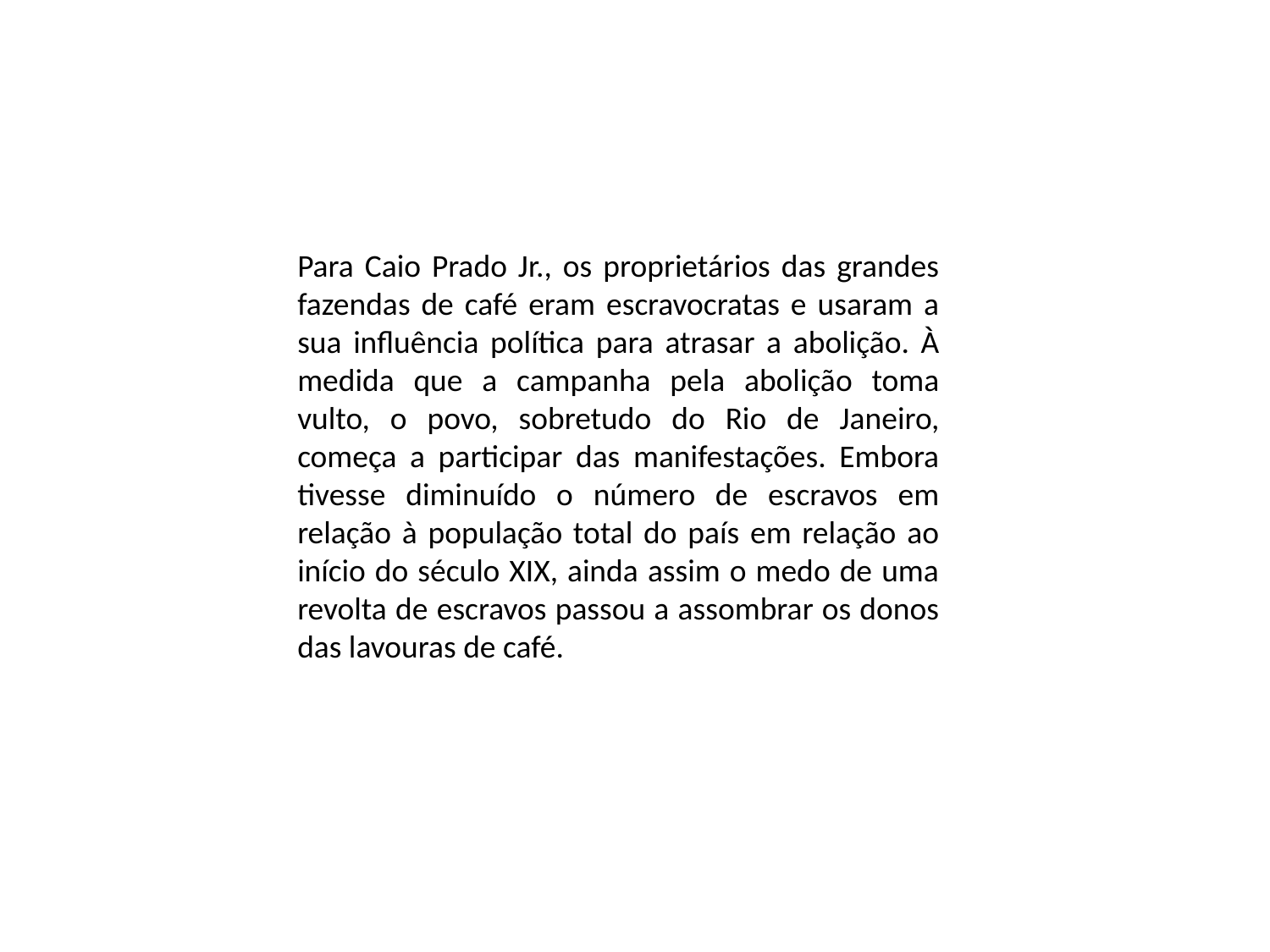

Para Caio Prado Jr., os proprietários das grandes fazendas de café eram escravocratas e usaram a sua influência política para atrasar a abolição. À medida que a campanha pela abolição toma vulto, o povo, sobretudo do Rio de Janeiro, começa a participar das manifestações. Embora tivesse diminuído o número de escravos em relação à população total do país em relação ao início do século XIX, ainda assim o medo de uma revolta de escravos passou a assombrar os donos das lavouras de café.